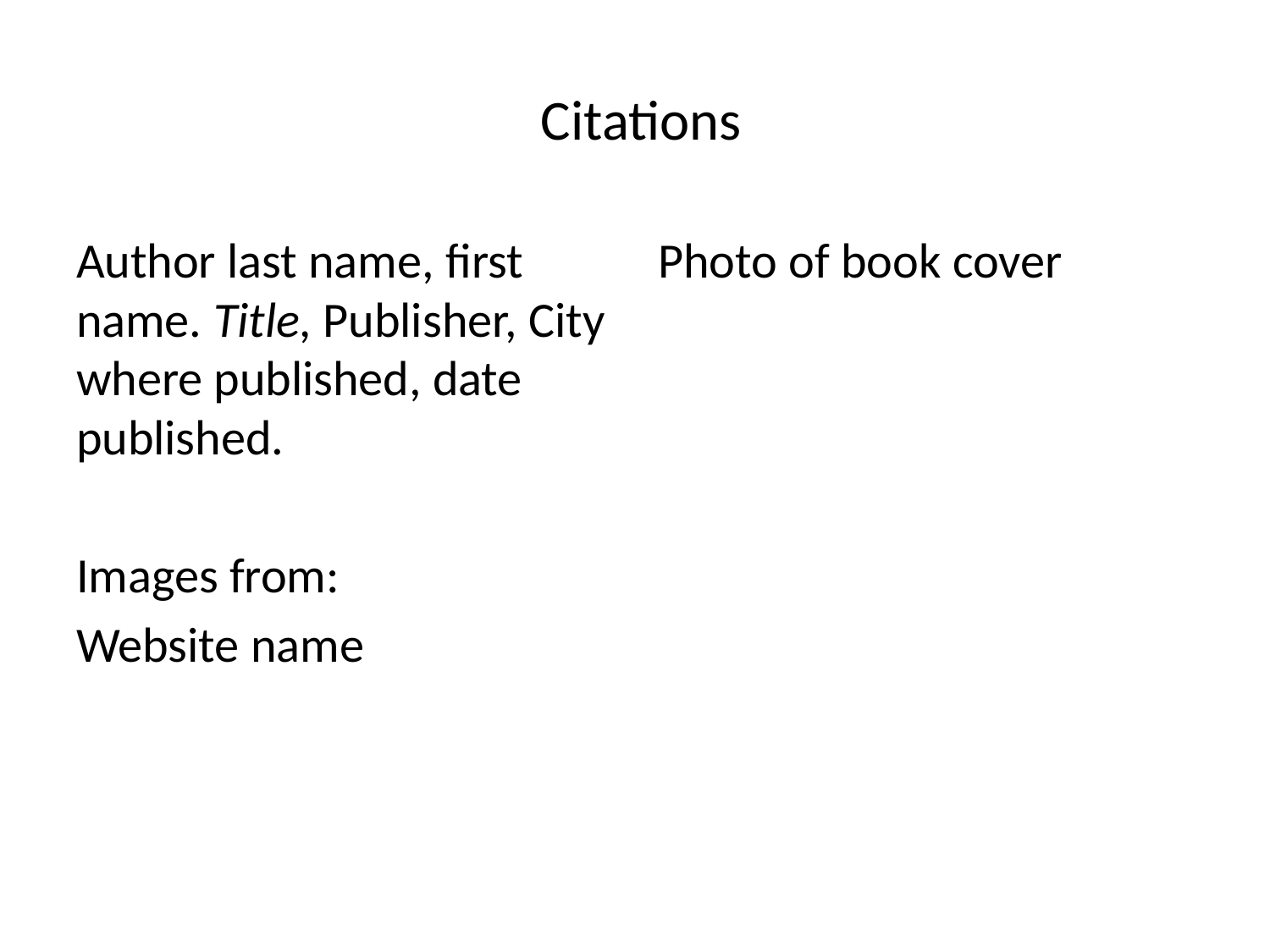

# Citations
Author last name, first name. Title, Publisher, City where published, date published.

Images from:
Website name
Photo of book cover